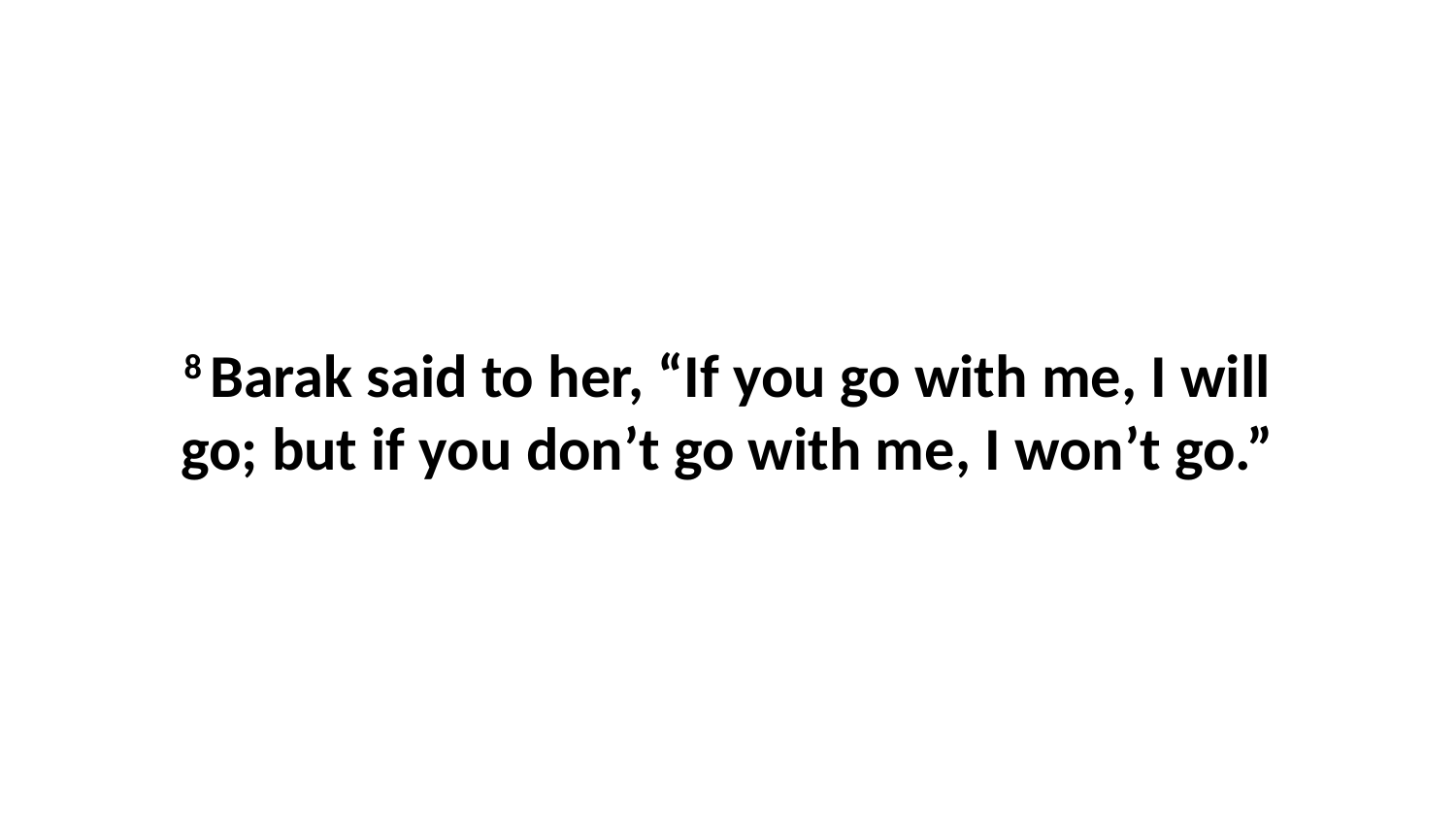

8 Barak said to her, “If you go with me, I will go; but if you don’t go with me, I won’t go.”